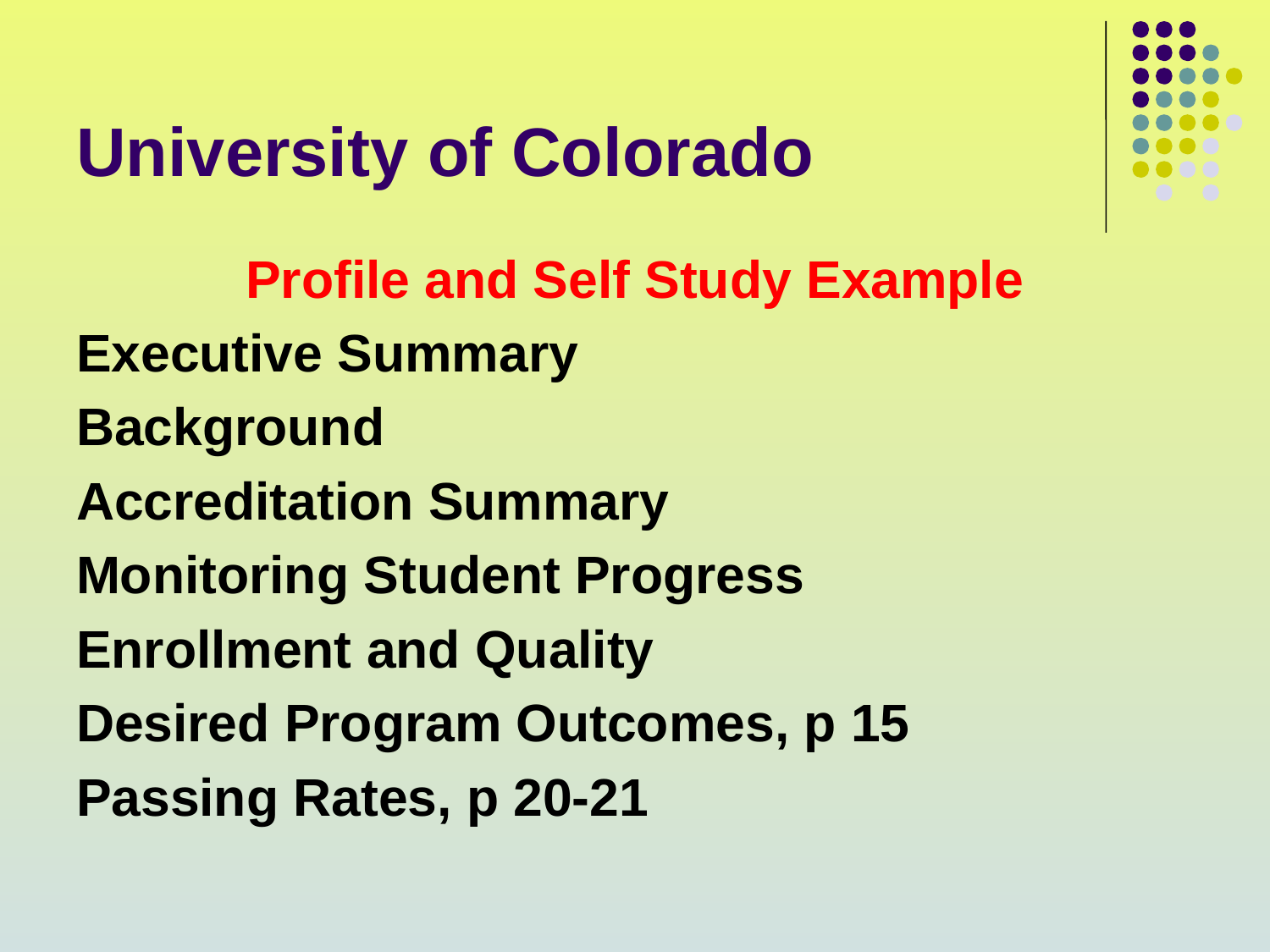

# University of Colorado
Profile and Self Study Example
Executive Summary
Background
Accreditation Summary
Monitoring Student Progress
Enrollment and Quality
Desired Program Outcomes, p 15
Passing Rates, p 20-21